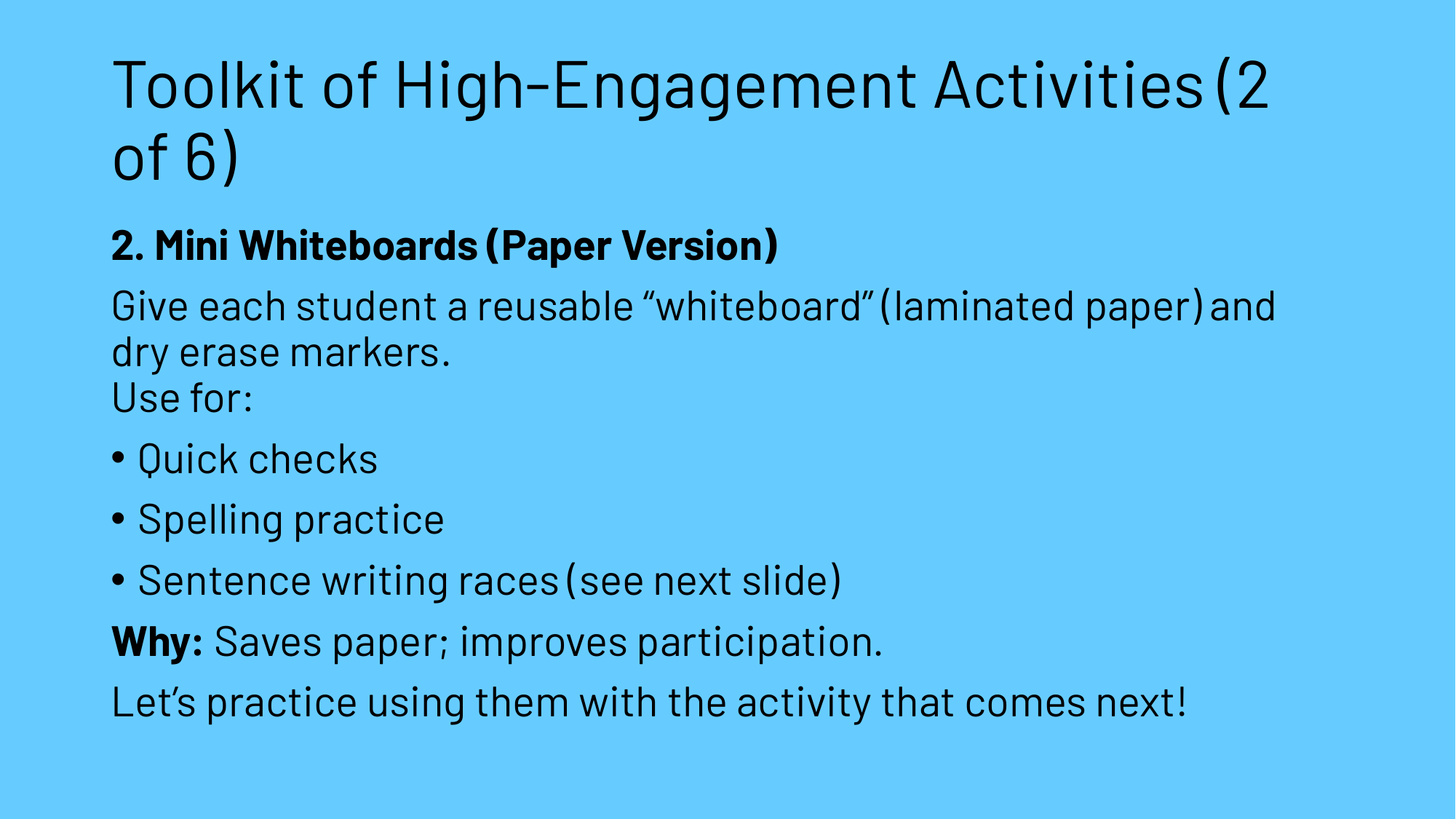

# Toolkit of High-Engagement Activities (2 of 6)
2. Mini Whiteboards (Paper Version)
Give each student a reusable “whiteboard” (laminated paper) and dry erase markers.
Use for:
Quick checks
Spelling practice
Sentence writing races (see next slide)
Why: Saves paper; improves participation.
Let’s practice using them with the activity that comes next!